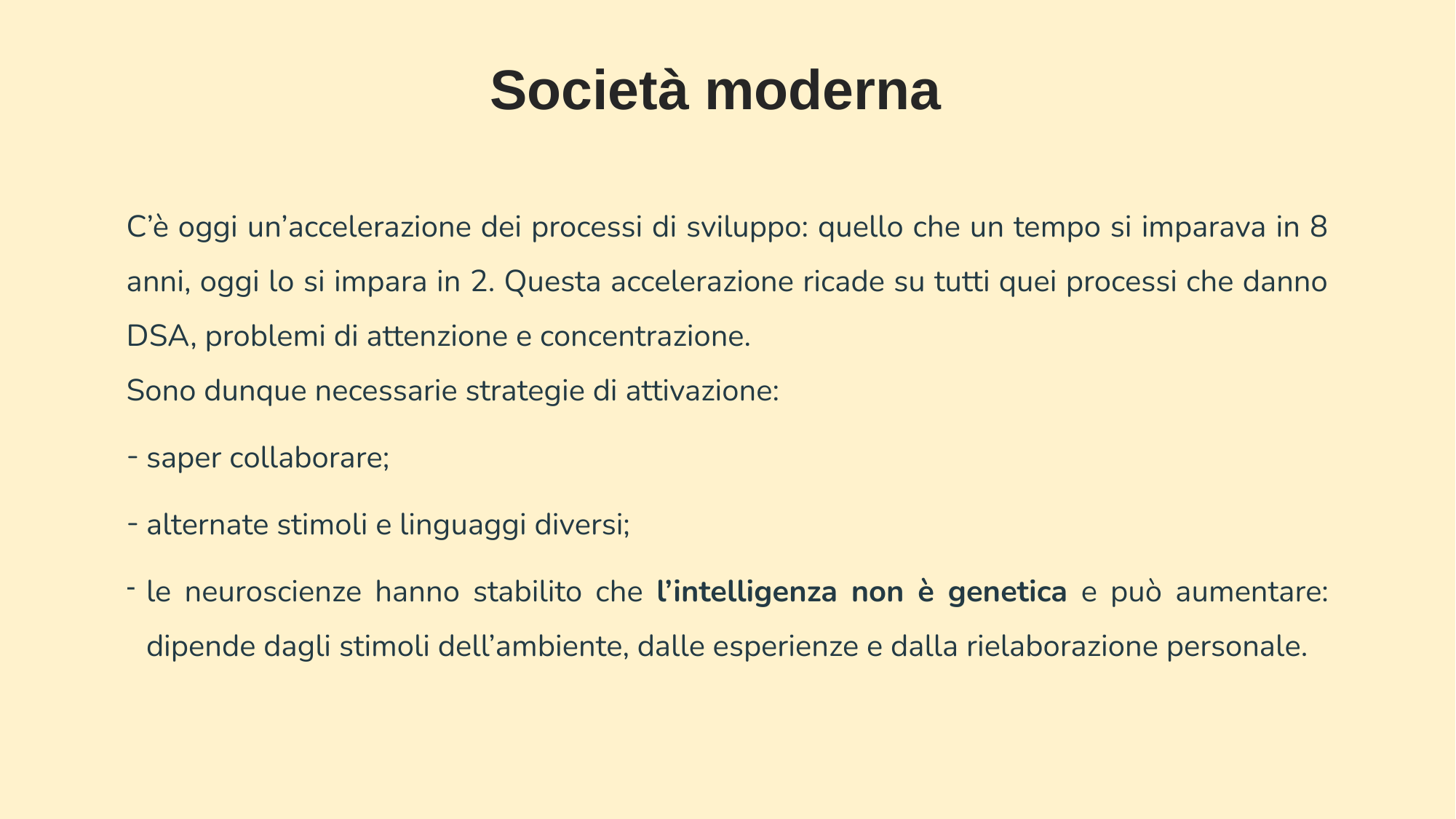

# Società moderna
C’è oggi un’accelerazione dei processi di sviluppo: quello che un tempo si imparava in 8 anni, oggi lo si impara in 2. Questa accelerazione ricade su tutti quei processi che danno DSA, problemi di attenzione e concentrazione.
Sono dunque necessarie strategie di attivazione:
saper collaborare;
alternate stimoli e linguaggi diversi;
le neuroscienze hanno stabilito che l’intelligenza non è genetica e può aumentare: dipende dagli stimoli dell’ambiente, dalle esperienze e dalla rielaborazione personale.